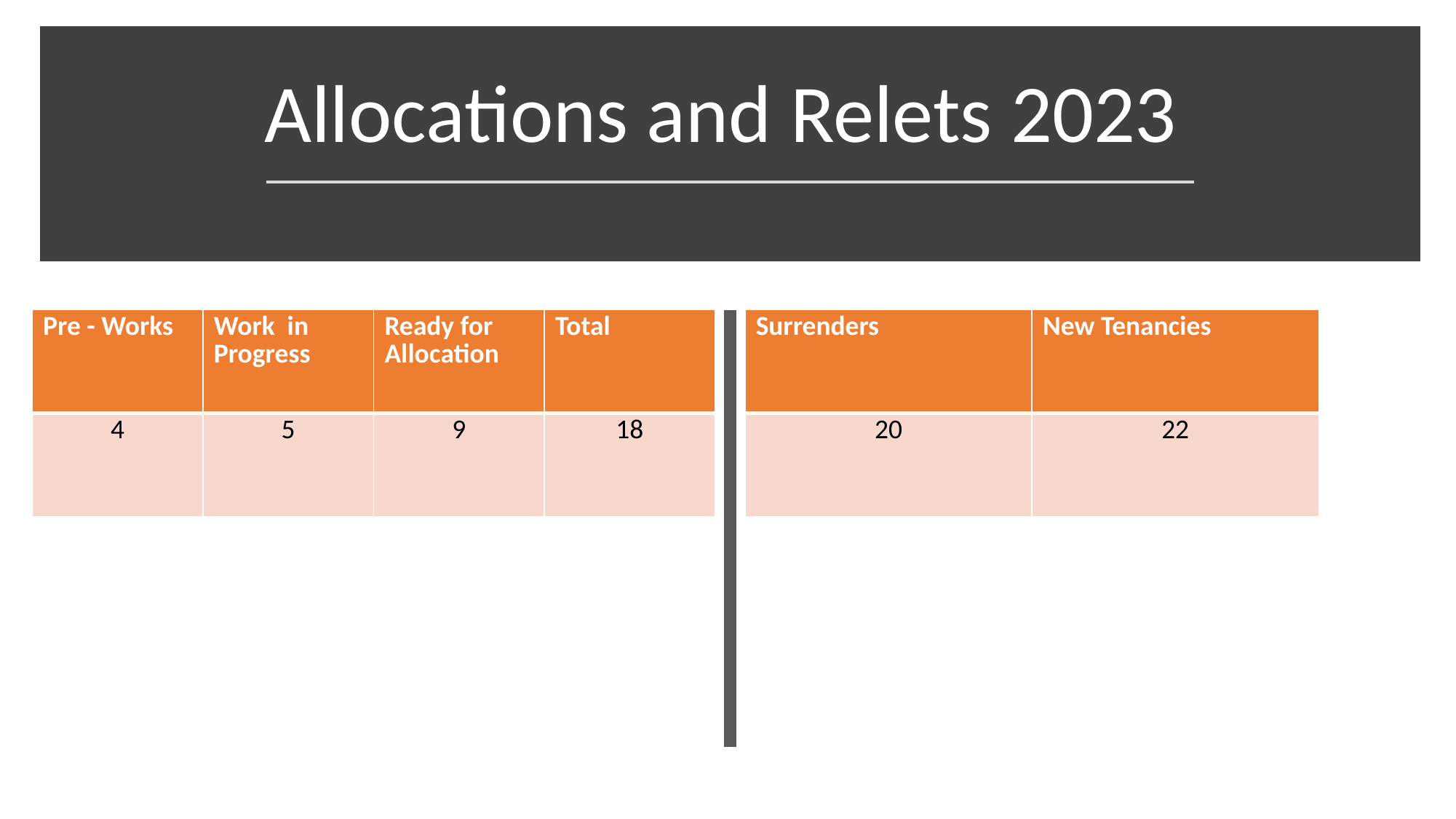

# Allocations and Relets 2023
| Pre - Works | Work in Progress | Ready for Allocation | Total |
| --- | --- | --- | --- |
| 4 | 5 | 9 | 18 |
| Surrenders | New Tenancies |
| --- | --- |
| 20 | 22 |